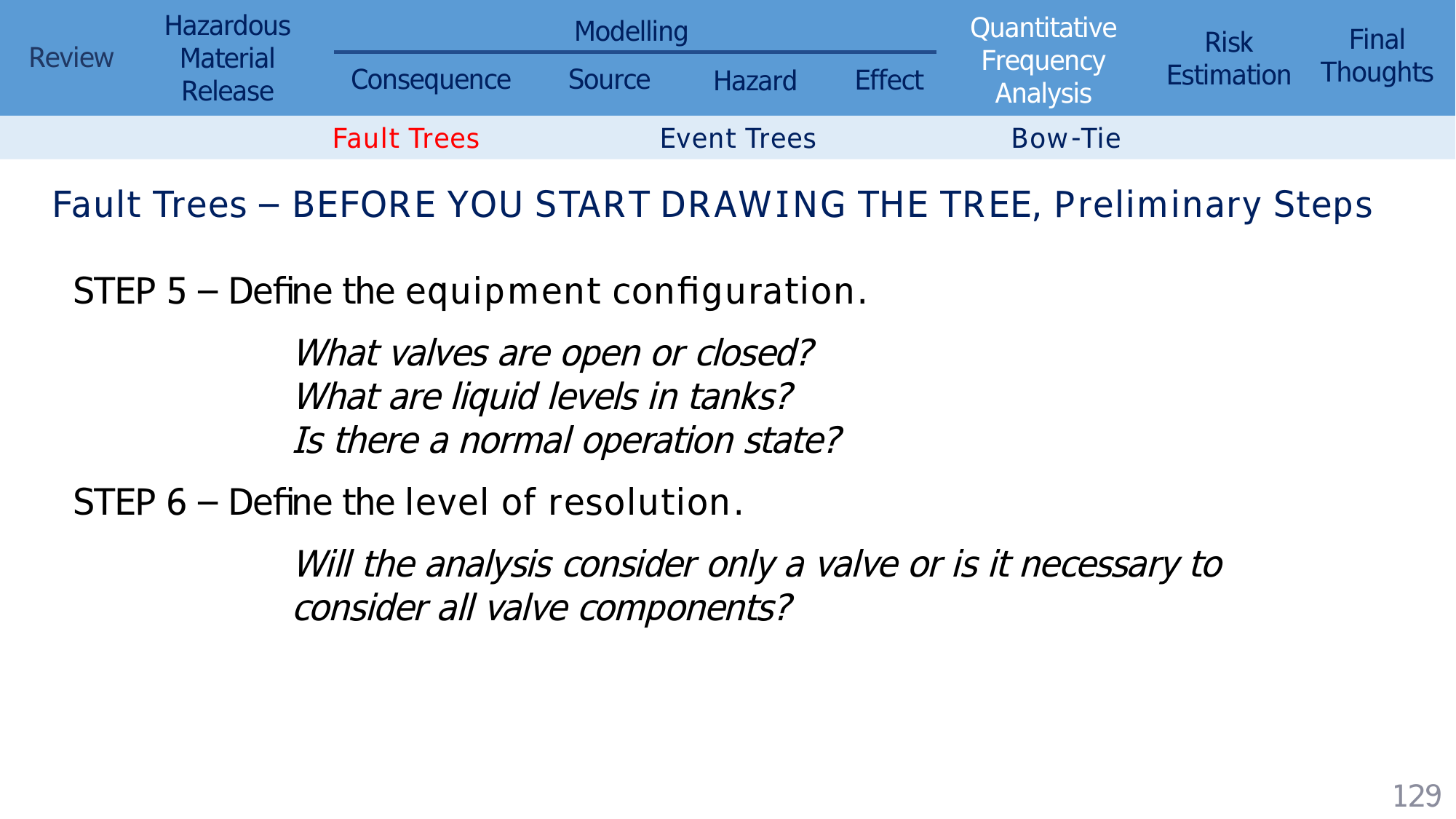

Fault Trees  	    	Event Trees		   Bow-Tie
Fault Trees – BEFORE YOU START DRAWING THE TREE, Preliminary Steps
STEP 5 – Define the equipment configuration.
		What valves are open or closed?
		What are liquid levels in tanks?
		Is there a normal operation state?
STEP 6 – Define the level of resolution.
		Will the analysis consider only a valve or is it necessary to 			consider all valve components?

129